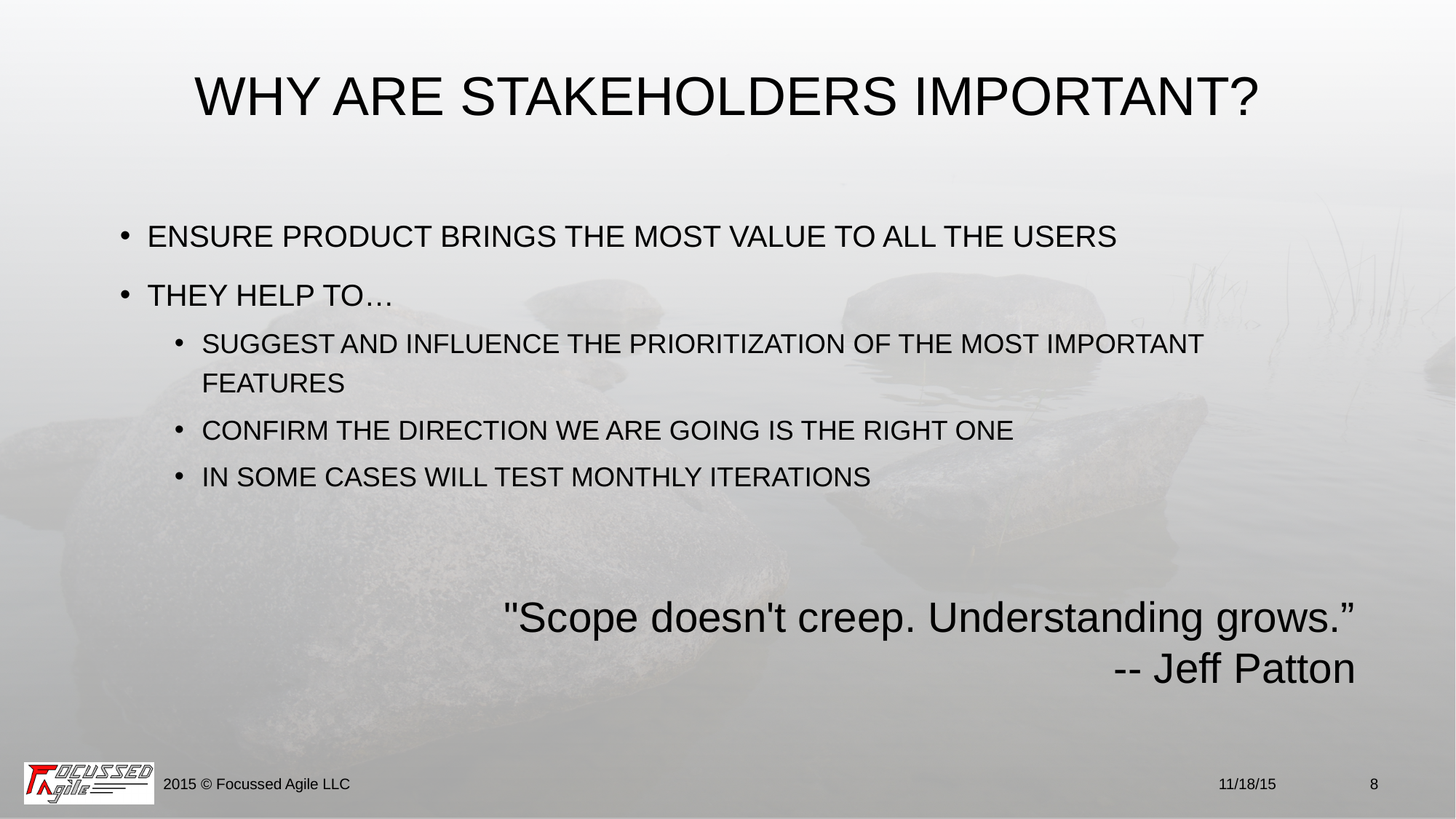

# Why are Stakeholders Important?
Ensure product brings the most value to All the users
They help to…
Suggest and influence the prioritization of the most important features
Confirm the direction we are going is the right one
In Some cases Will test monthly iterations
"Scope doesn't creep. Understanding grows.”
-- Jeff Patton
2015 © Focussed Agile LLC
11/18/15
8